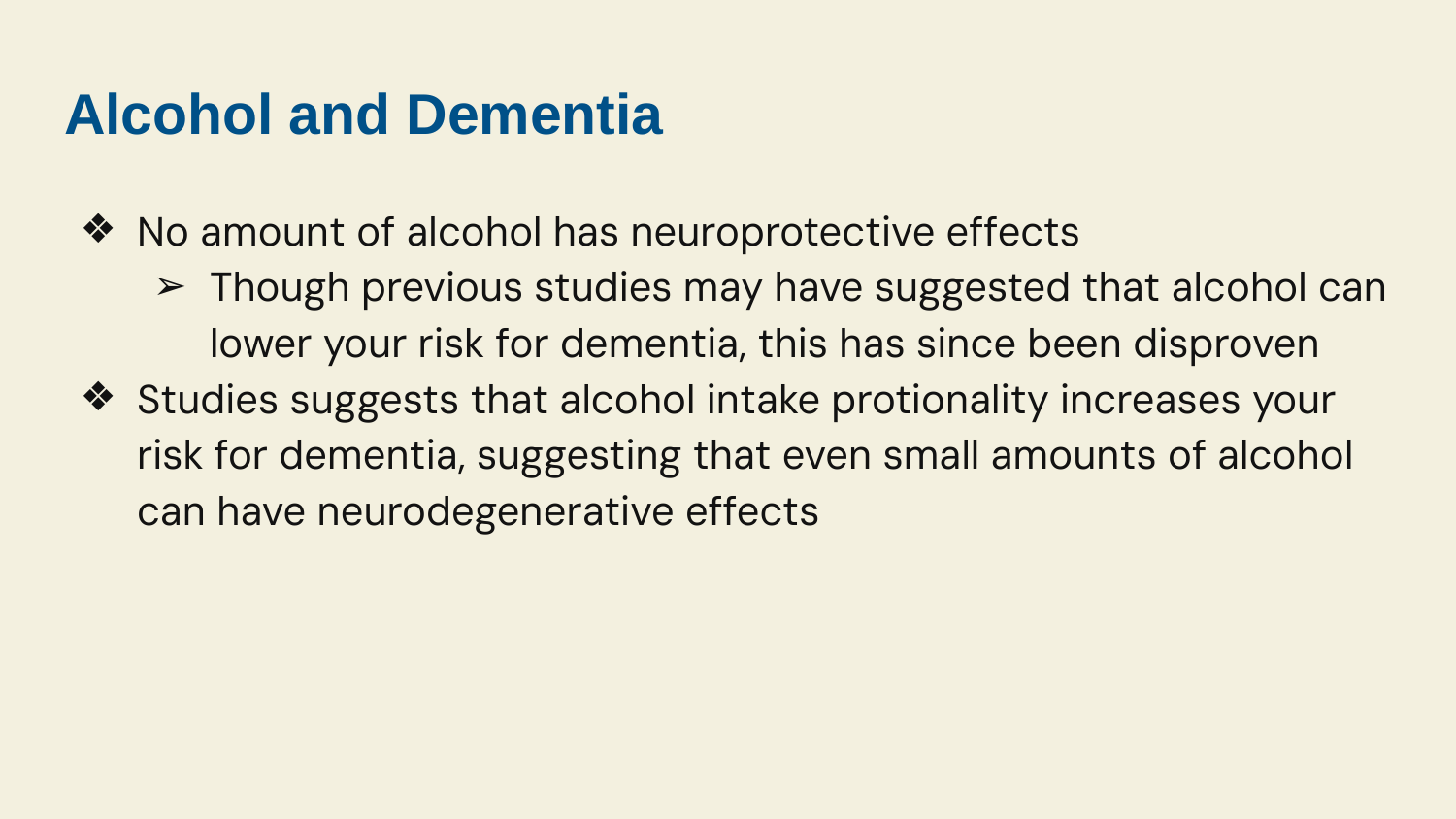

# Alcohol and Dementia
No amount of alcohol has neuroprotective effects
Though previous studies may have suggested that alcohol can lower your risk for dementia, this has since been disproven
Studies suggests that alcohol intake protionality increases your risk for dementia, suggesting that even small amounts of alcohol can have neurodegenerative effects